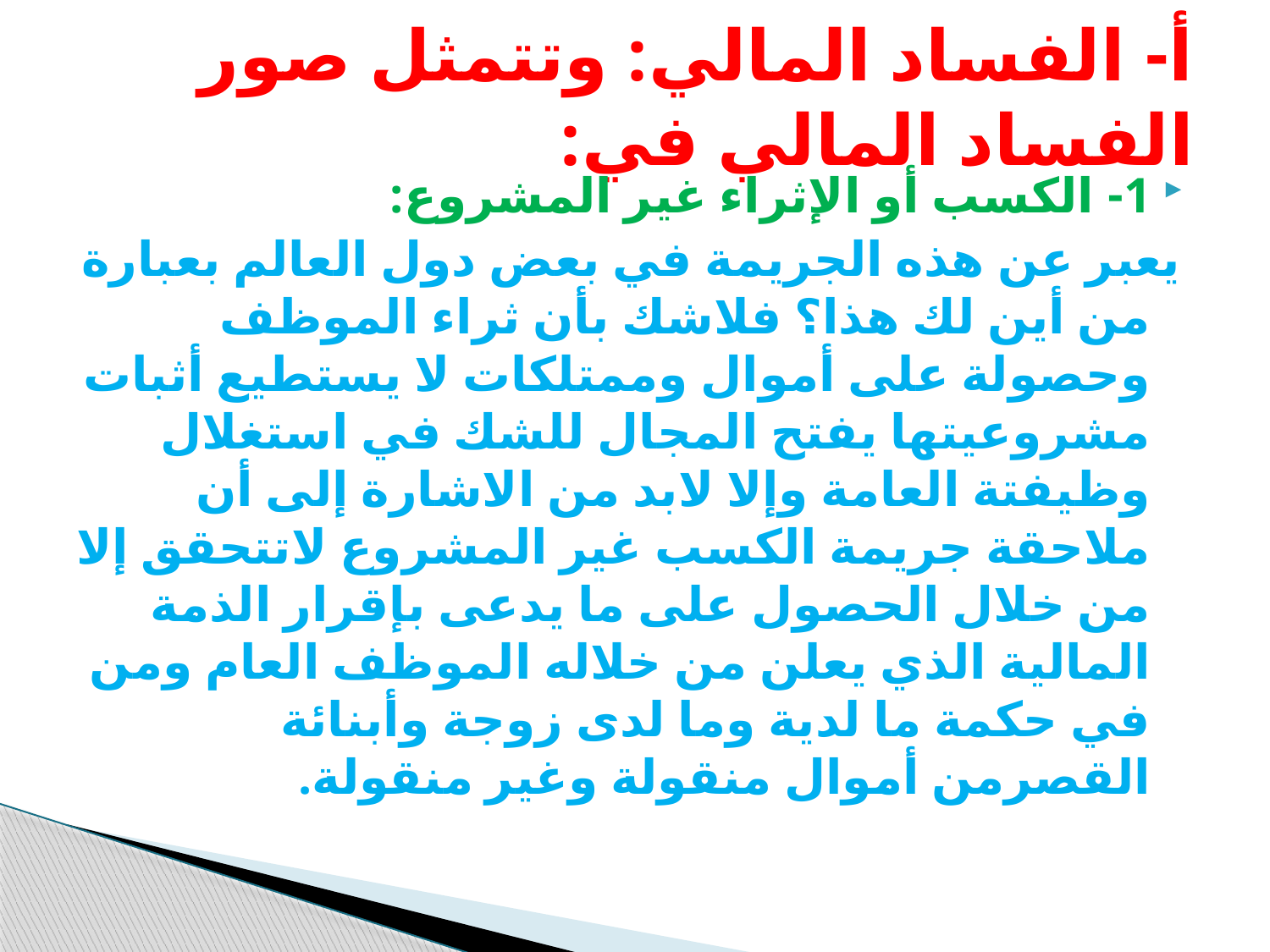

# أ- الفساد المالي: وتتمثل صور الفساد المالي في:
1- الكسب أو الإثراء غير المشروع:
يعبر عن هذه الجريمة في بعض دول العالم بعبارة من أين لك هذا؟ فلاشك بأن ثراء الموظف وحصولة على أموال وممتلكات لا يستطيع أثبات مشروعيتها يفتح المجال للشك في استغلال وظيفتة العامة وإلا لابد من الاشارة إلى أن ملاحقة جريمة الكسب غير المشروع لاتتحقق إلا من خلال الحصول على ما يدعى بإقرار الذمة المالية الذي يعلن من خلاله الموظف العام ومن في حكمة ما لدية وما لدى زوجة وأبنائة القصرمن أموال منقولة وغير منقولة.